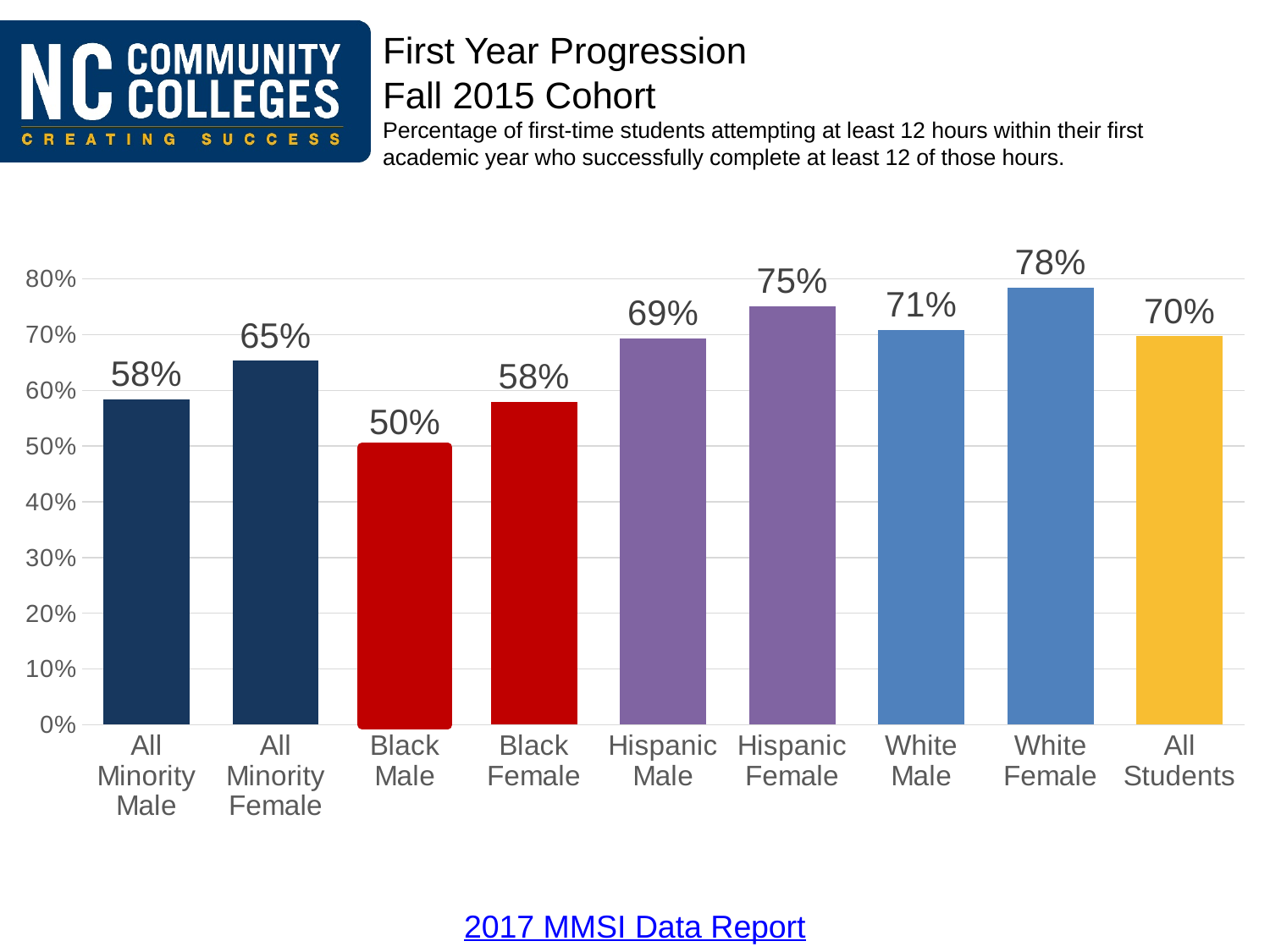

First Year Progression
Fall 2015 Cohort
Percentage of first‐time students attempting at least 12 hours within their first academic year who successfully complete at least 12 of those hours.

### Chart

| Category | Success |
|---|---|
| All Minority Male | 0.584 |
| All Minority Female | 0.653 |
| Black Male | 0.498 |
| Black Female | 0.58 |
| Hispanic Male | 0.693 |
| Hispanic Female | 0.751 |
| White Male | 0.709 |
| White Female | 0.784 |
| All Students | 0.697 |
2017 MMSI Data Report